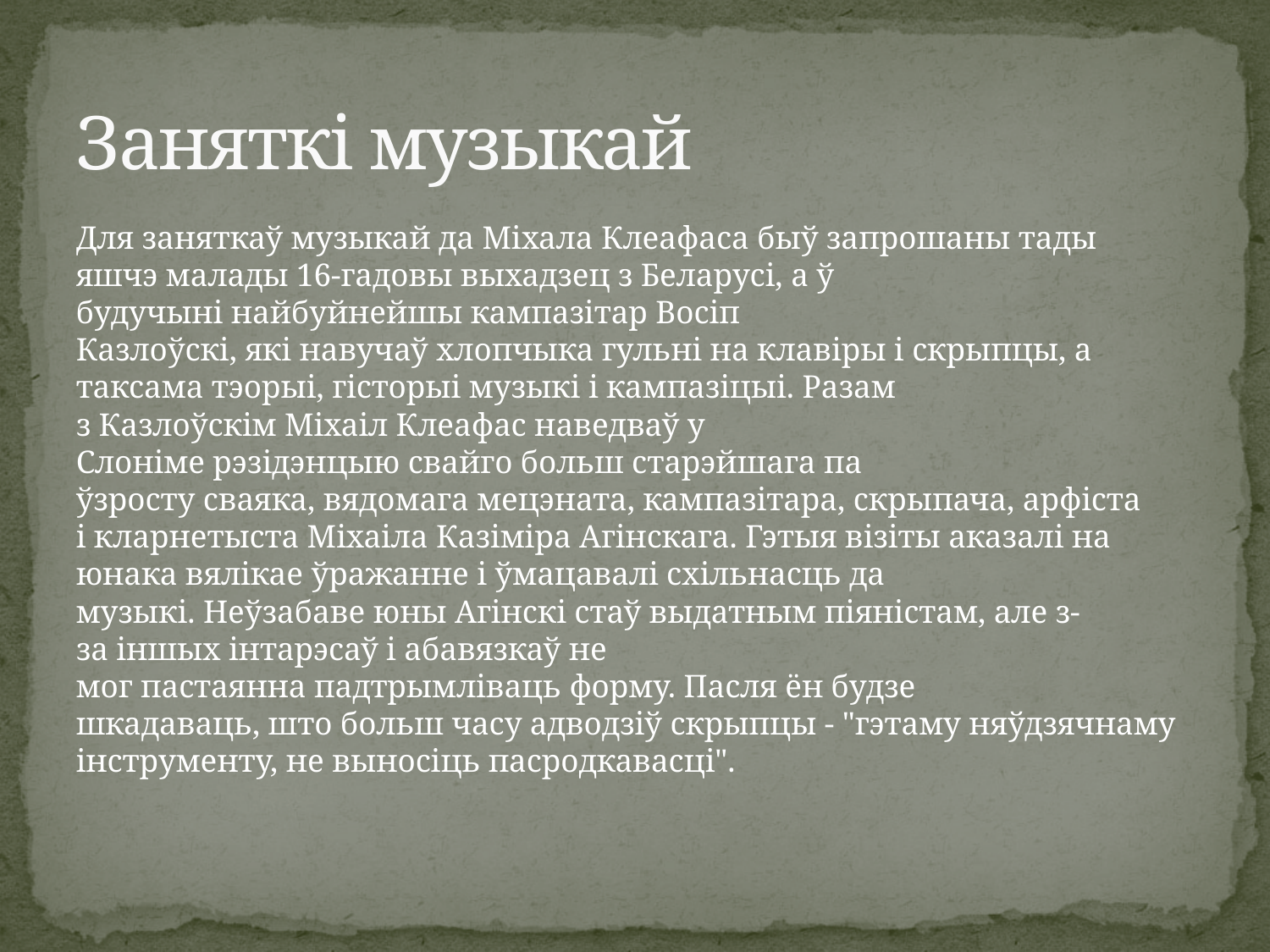

# Заняткі музыкай
Для заняткаў музыкай да Міхала Клеафаса быў запрошаны тады яшчэ малады 16-гадовы выхадзец з Беларусі, а ў будучыні найбуйнейшы кампазітар Восіп Казлоўскі, які навучаў хлопчыка гульні на клавіры і скрыпцы, а таксама тэорыі, гісторыі музыкі і кампазіцыі. Разам з Казлоўскім Міхаіл Клеафас наведваў у Слоніме рэзідэнцыю свайго больш старэйшага па ўзросту сваяка, вядомага мецэната, кампазітара, скрыпача, арфіста і кларнетыста Міхаіла Казіміра Агінскага. Гэтыя візіты аказалі на юнака вялікае ўражанне і ўмацавалі схільнасць да музыкі. Неўзабаве юны Агінскі стаў выдатным піяністам, але з-за іншых інтарэсаў і абавязкаў не мог пастаянна падтрымліваць форму. Пасля ён будзе шкадаваць, што больш часу адводзіў скрыпцы - "гэтаму няўдзячнаму інструменту, не выносіць пасродкавасці".